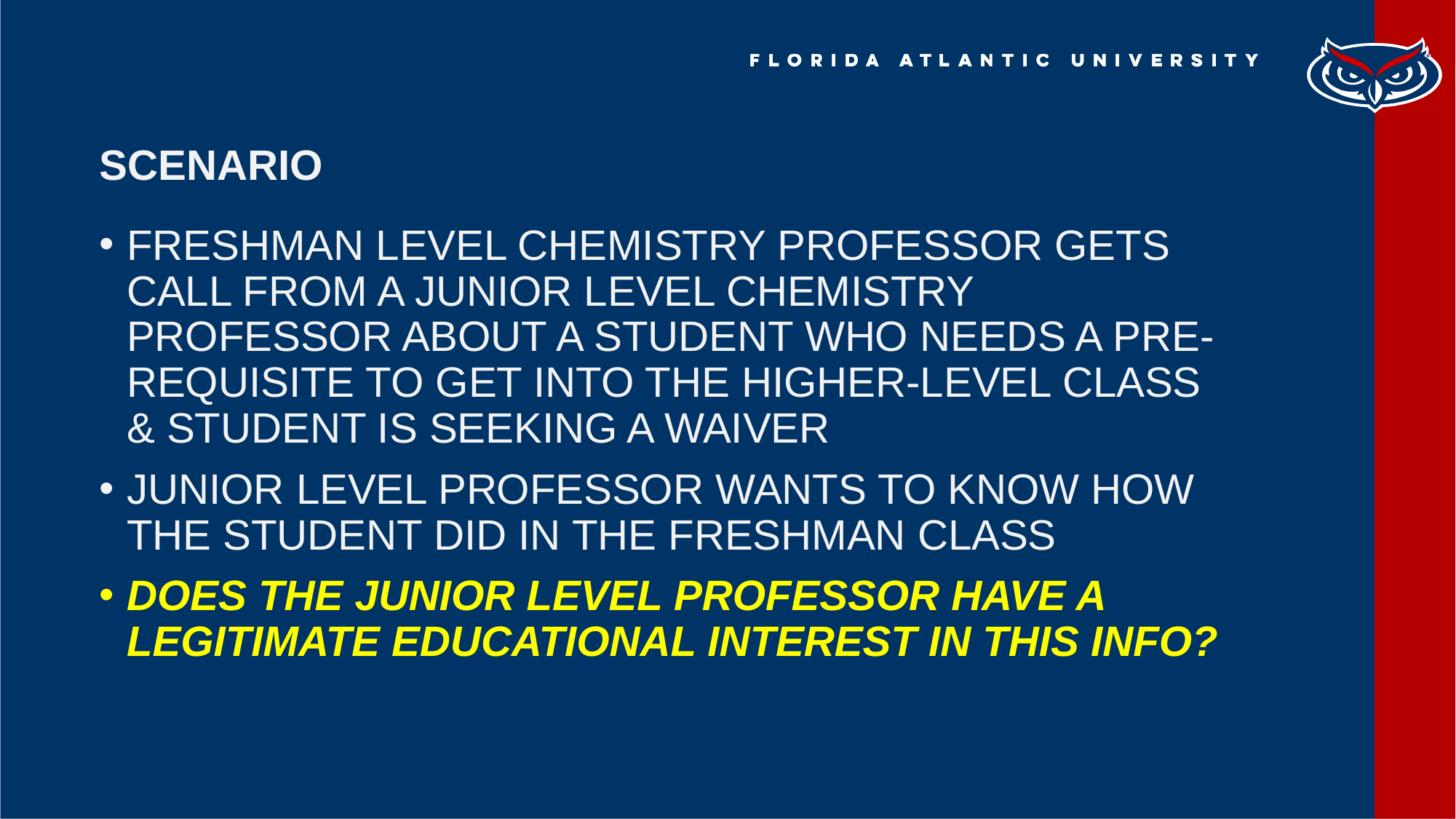

# SCENARIO
FRESHMAN LEVEL CHEMISTRY PROFESSOR GETS CALL FROM A JUNIOR LEVEL CHEMISTRY PROFESSOR ABOUT A STUDENT WHO NEEDS A PRE-REQUISITE TO GET INTO THE HIGHER-LEVEL CLASS & STUDENT IS SEEKING A WAIVER
JUNIOR LEVEL PROFESSOR WANTS TO KNOW HOW THE STUDENT DID IN THE FRESHMAN CLASS
DOES THE JUNIOR LEVEL PROFESSOR HAVE A LEGITIMATE EDUCATIONAL INTEREST IN THIS INFO?